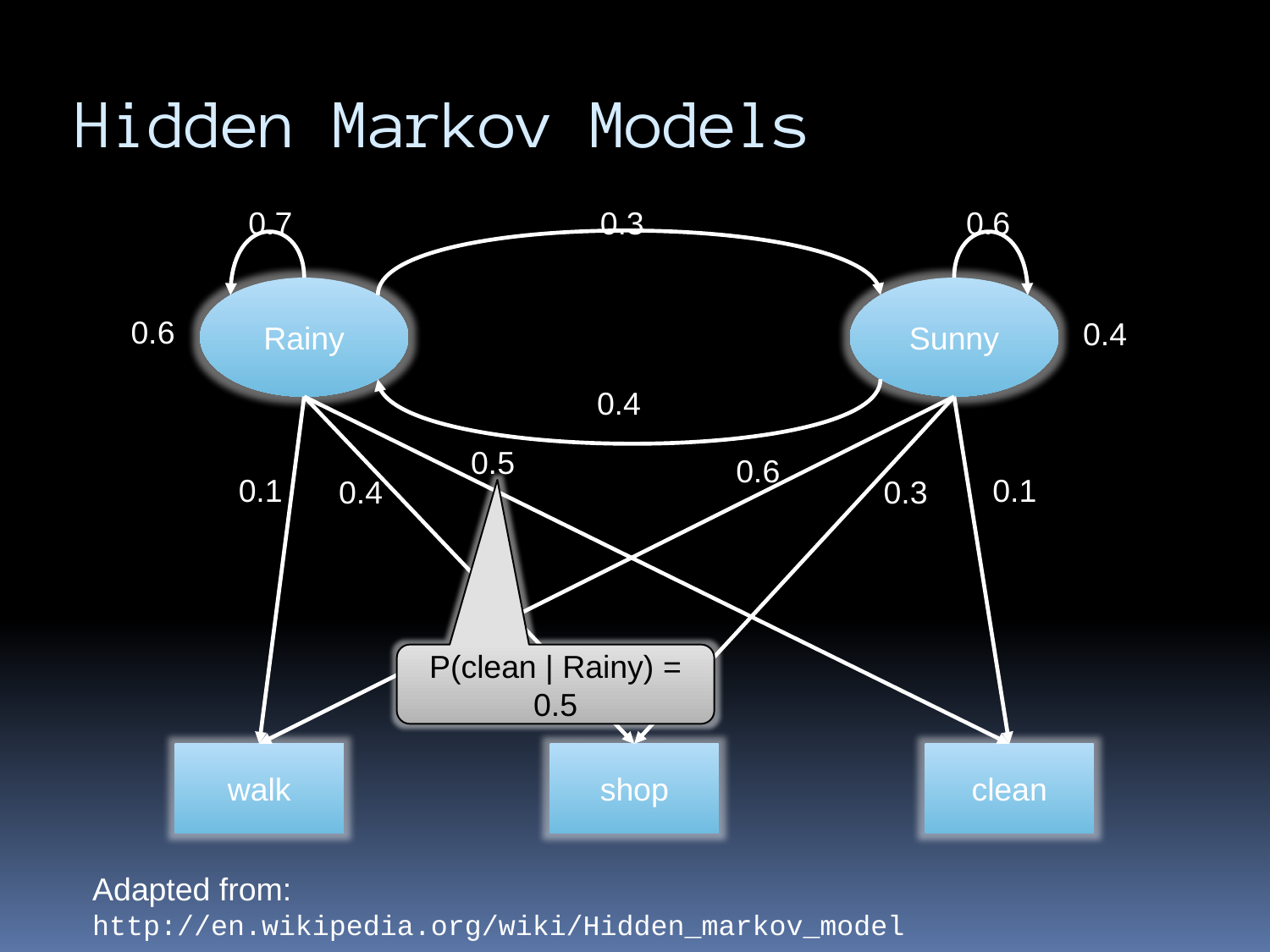

# Hidden Markov Models
0.7
0.3
0.6
Rainy
Sunny
0.6
0.4
0.4
0.5
0.6
0.1
0.1
0.4
0.3
P(clean | Rainy) = 0.5
walk
shop
clean
Adapted from: http://en.wikipedia.org/wiki/Hidden_markov_model